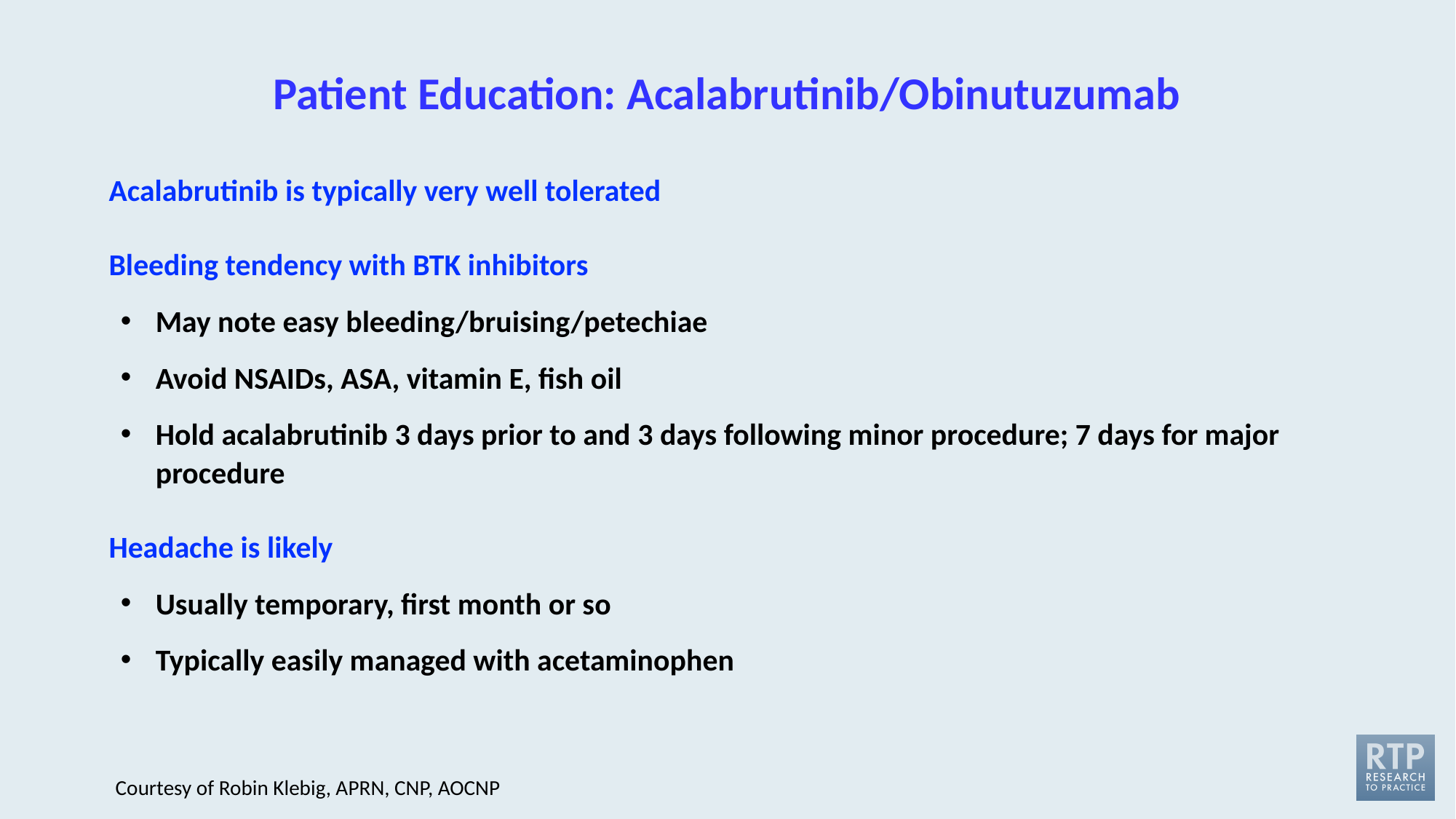

# Patient Education: Acalabrutinib/Obinutuzumab
Acalabrutinib is typically very well tolerated
Bleeding tendency with BTK inhibitors
May note easy bleeding/bruising/petechiae
Avoid NSAIDs, ASA, vitamin E, fish oil
Hold acalabrutinib 3 days prior to and 3 days following minor procedure; 7 days for major procedure
Headache is likely
Usually temporary, first month or so
Typically easily managed with acetaminophen
Courtesy of Robin Klebig, APRN, CNP, AOCNP